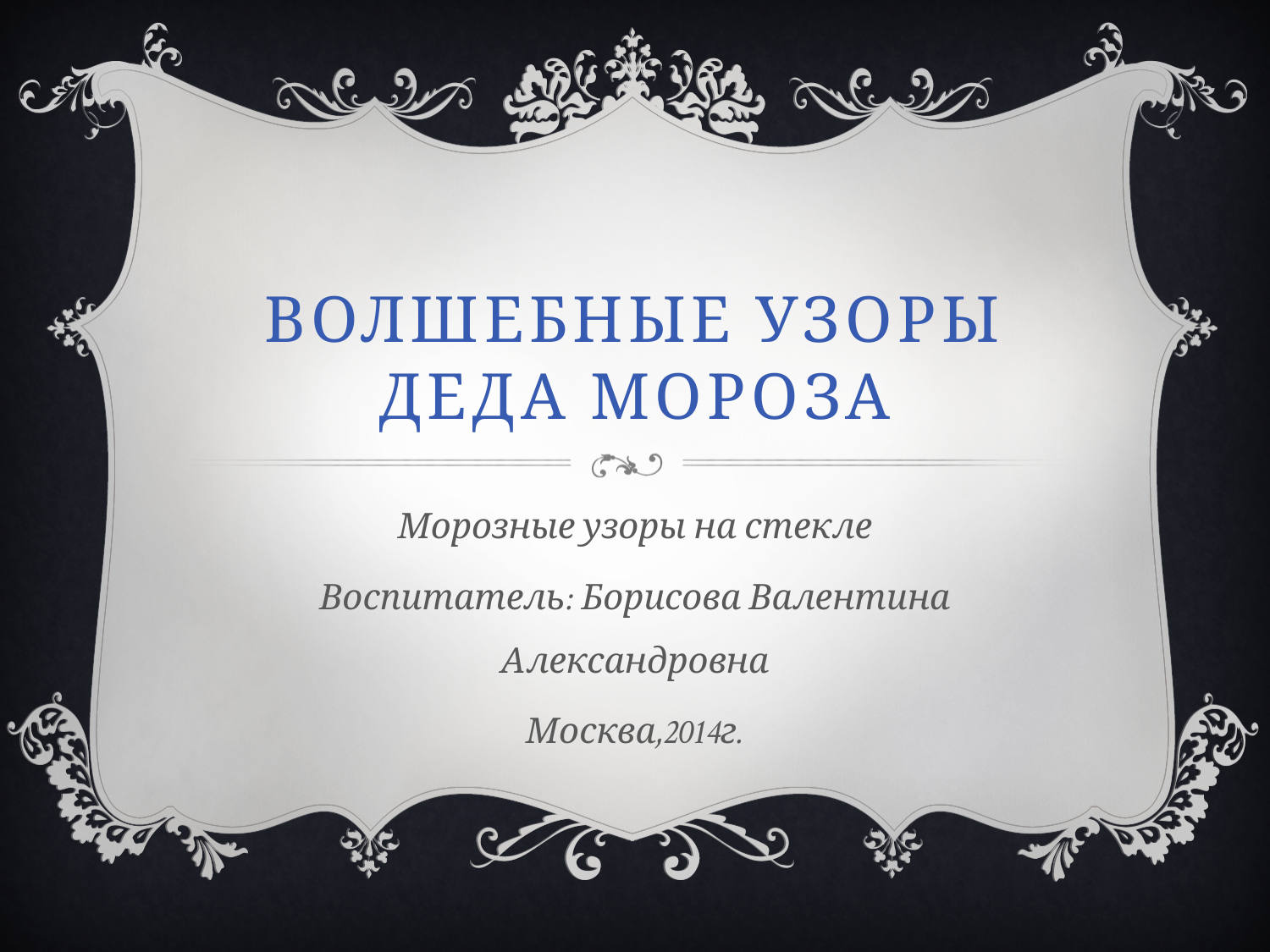

# Волшебные узоры Деда Мороза
Морозные узоры на стекле
Воспитатель: Борисова Валентина Александровна
Москва,2014г.